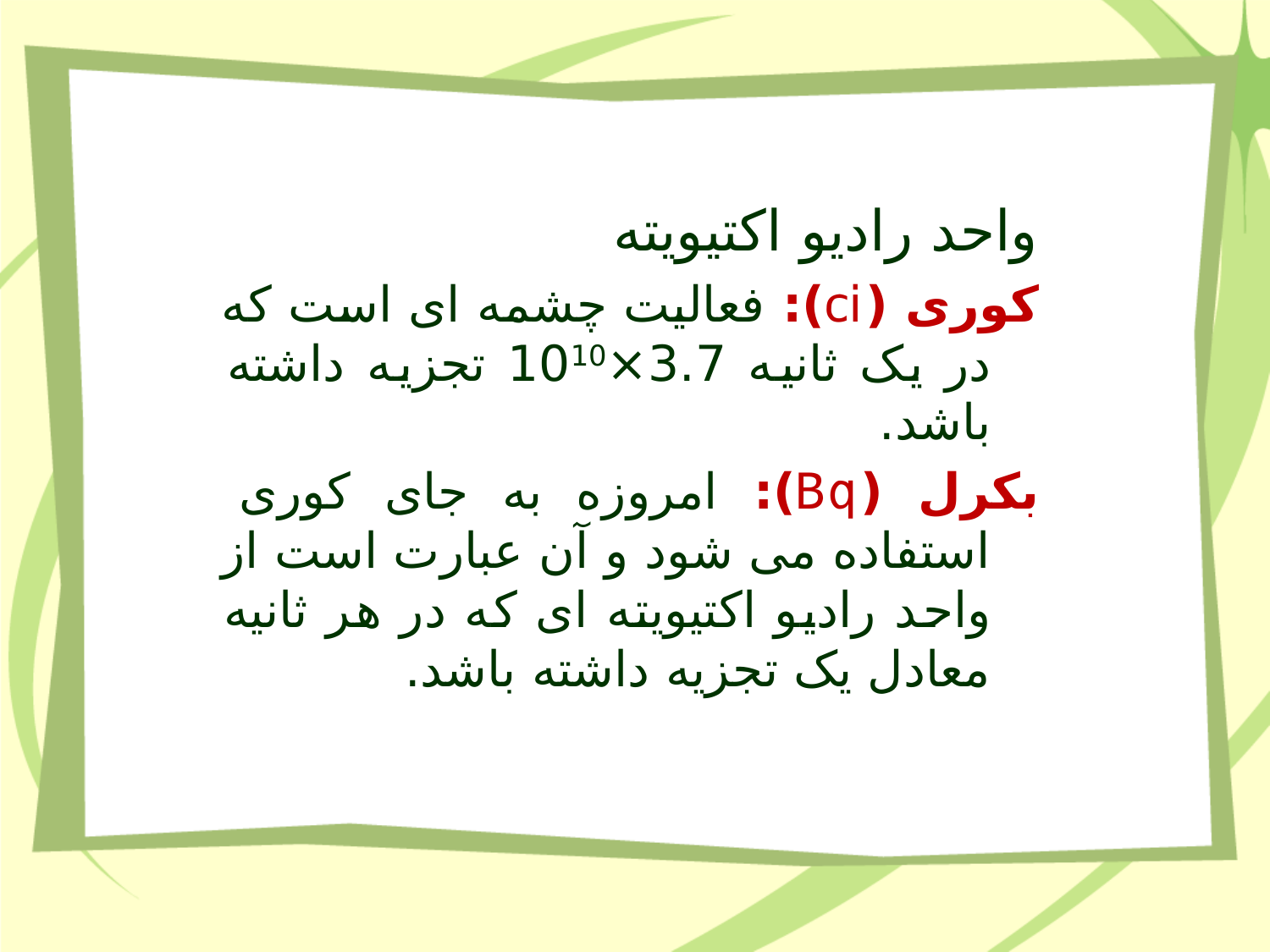

واحد رادیو اکتیویته
کوری (ci): فعالیت چشمه ای است که در یک ثانیه 3.7×1010 تجزیه داشته باشد.
بکرل (Bq): امروزه به جای کوری استفاده می شود و آن عبارت است از واحد رادیو اکتیویته ای که در هر ثانیه معادل یک تجزیه داشته باشد.